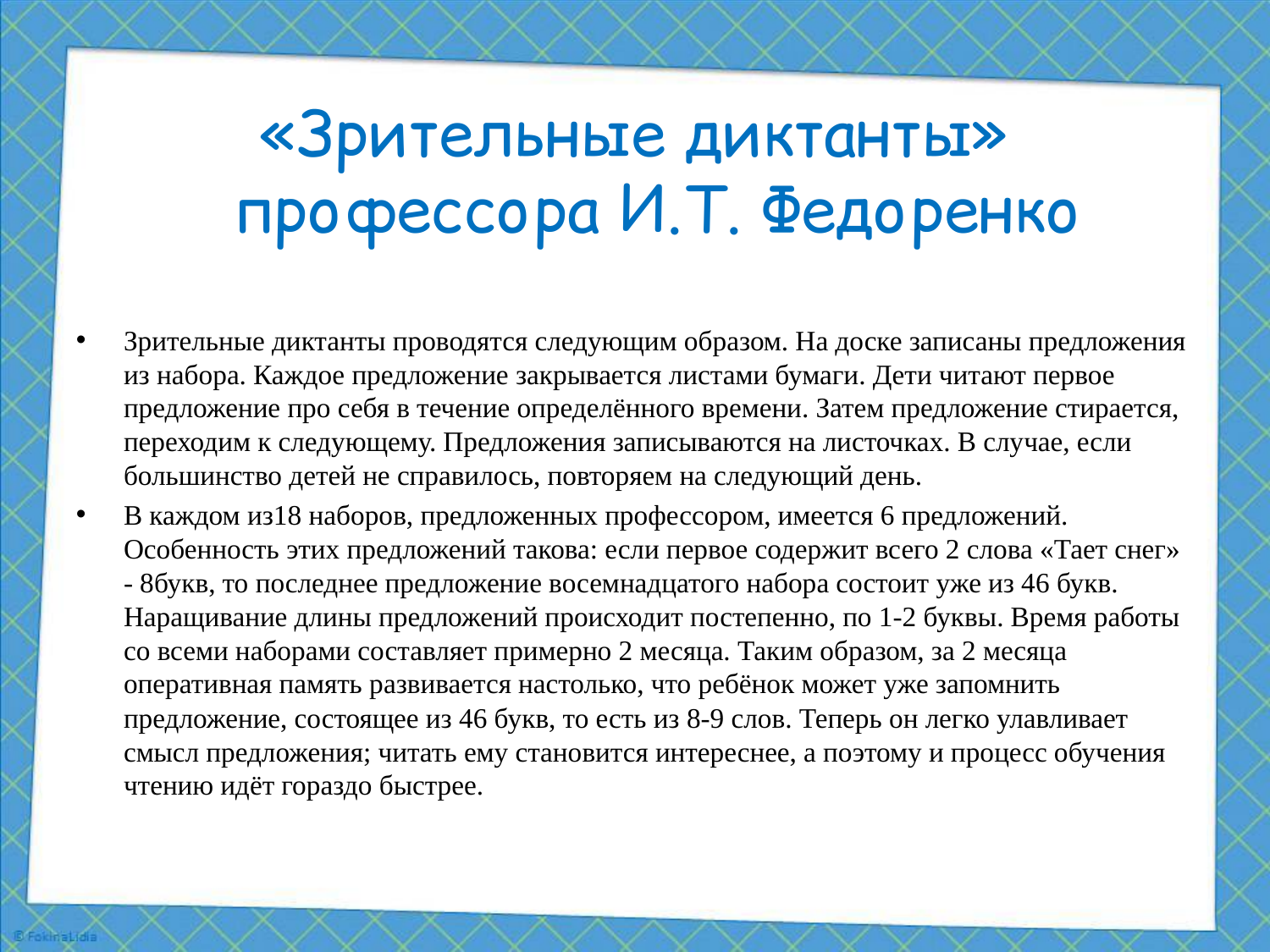

# «Зрительные диктанты» профессора И.Т. Федоренко
Зрительные диктанты проводятся следующим образом. На доске записаны предложения из набора. Каждое предложение закрывается листами бумаги. Дети читают первое предложение про себя в течение определённого времени. Затем предложение стирается, переходим к следующему. Предложения записываются на листочках. В случае, если большинство детей не справилось, повторяем на следующий день.
В каждом из18 наборов, предложенных профессором, имеется 6 предложений. Особенность этих предложений такова: если первое содержит всего 2 слова «Тает снег» - 8букв, то последнее предложение восемнадцатого набора состоит уже из 46 букв. Наращивание длины предложений происходит постепенно, по 1-2 буквы. Время работы со всеми наборами составляет примерно 2 месяца. Таким образом, за 2 месяца оперативная память развивается настолько, что ребёнок может уже запомнить предложение, состоящее из 46 букв, то есть из 8-9 слов. Теперь он легко улавливает смысл предложения; читать ему становится интереснее, а поэтому и процесс обучения чтению идёт гораздо быстрее.